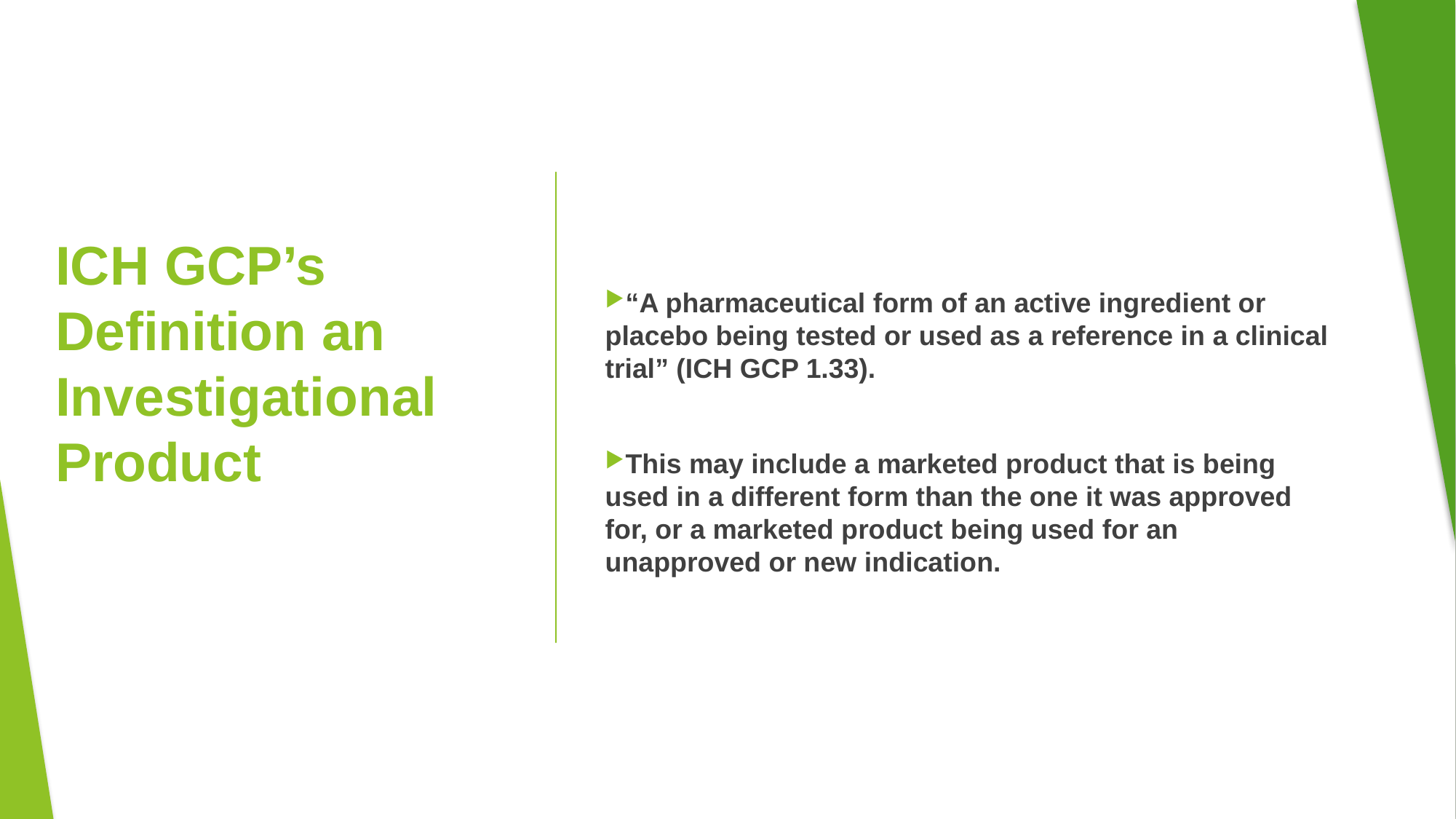

ICH GCP’s Definition an Investigational Product

“A pharmaceutical form of an active ingredient or placebo being tested or used as a reference in a clinical trial” (ICH GCP 1.33).

This may include a marketed product that is being used in a different form than the one it was approved for, or a marketed product being used for an unapproved or new indication.